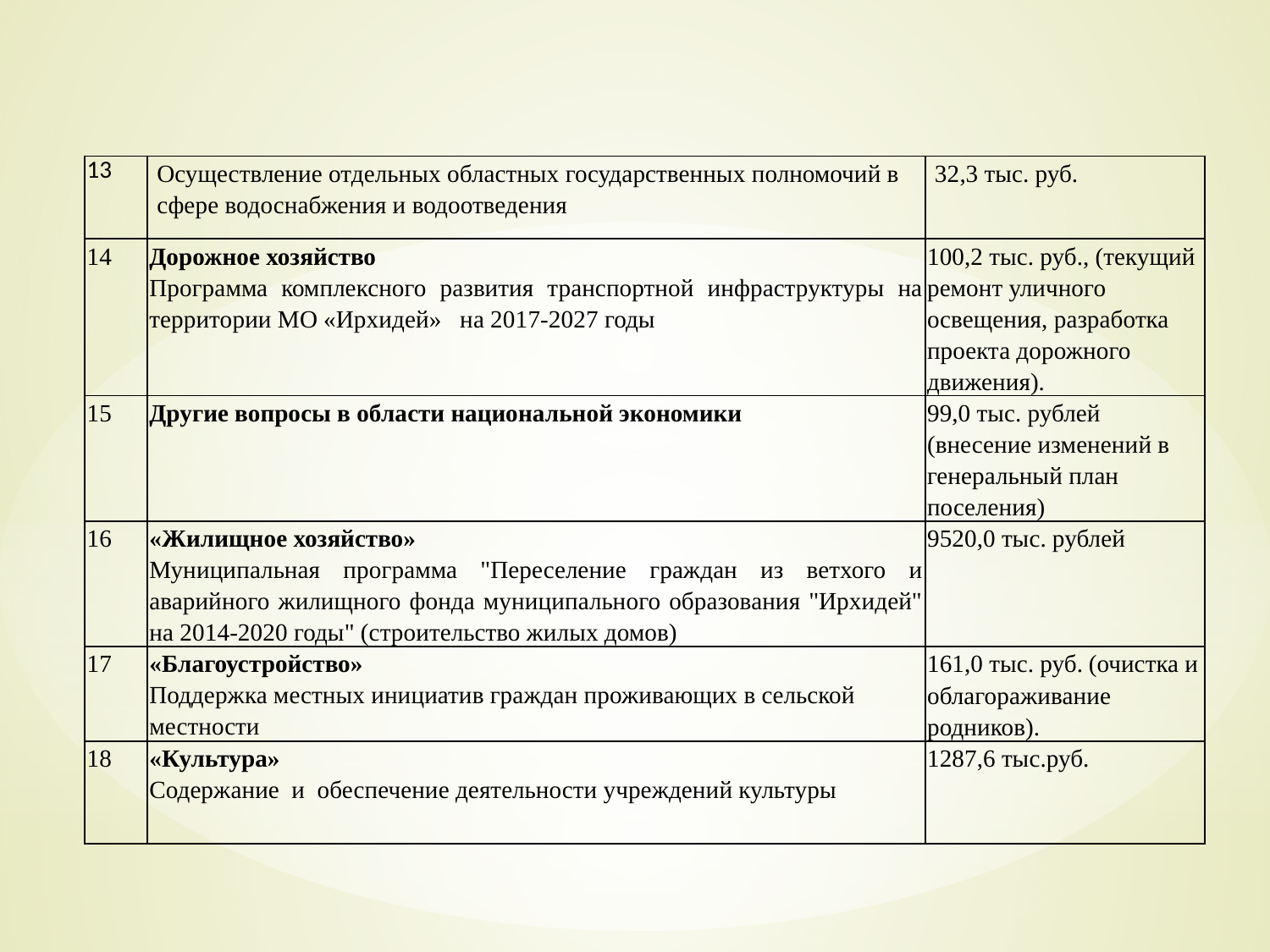

| 13 | Осуществление отдельных областных государственных полномочий в сфере водоснабжения и водоотведения | 32,3 тыс. руб. |
| --- | --- | --- |
| 14 | Дорожное хозяйство Программа комплексного развития транспортной инфраструктуры на территории МО «Ирхидей» на 2017-2027 годы | 100,2 тыс. руб., (текущий ремонт уличного освещения, разработка проекта дорожного движения). |
| 15 | Другие вопросы в области национальной экономики | 99,0 тыс. рублей (внесение изменений в генеральный план поселения) |
| 16 | «Жилищное хозяйство» Муниципальная программа "Переселение граждан из ветхого и аварийного жилищного фонда муниципального образования "Ирхидей" на 2014-2020 годы" (строительство жилых домов) | 9520,0 тыс. рублей |
| 17 | «Благоустройство» Поддержка местных инициатив граждан проживающих в сельской местности | 161,0 тыс. руб. (очистка и облагораживание родников). |
| 18 | «Культура» Содержание и обеспечение деятельности учреждений культуры | 1287,6 тыс.руб. |